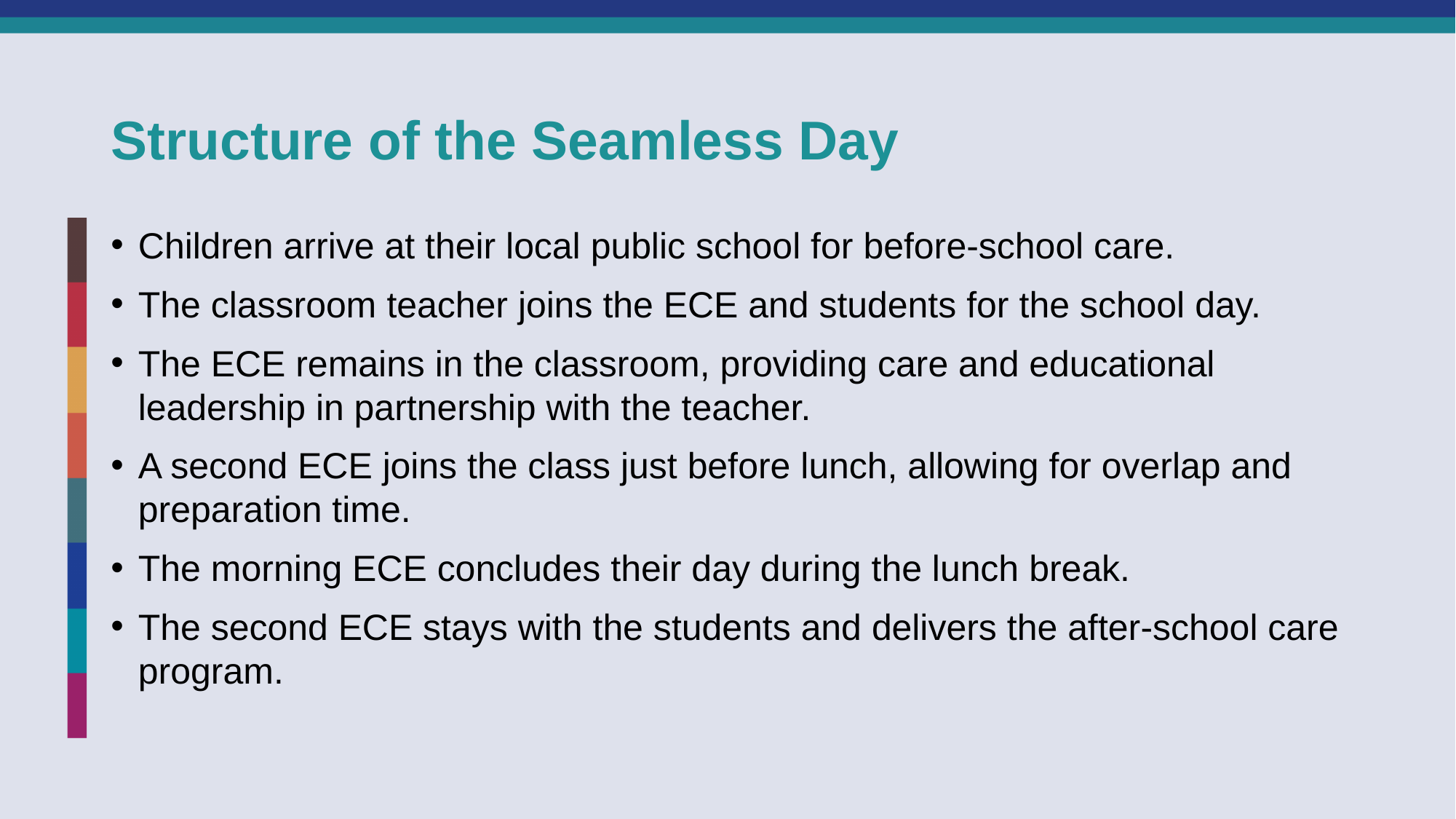

# Structure of the Seamless Day
Children arrive at their local public school for before-school care.
The classroom teacher joins the ECE and students for the school day.
The ECE remains in the classroom, providing care and educational leadership in partnership with the teacher.
A second ECE joins the class just before lunch, allowing for overlap and preparation time.
The morning ECE concludes their day during the lunch break.
The second ECE stays with the students and delivers the after-school care program.